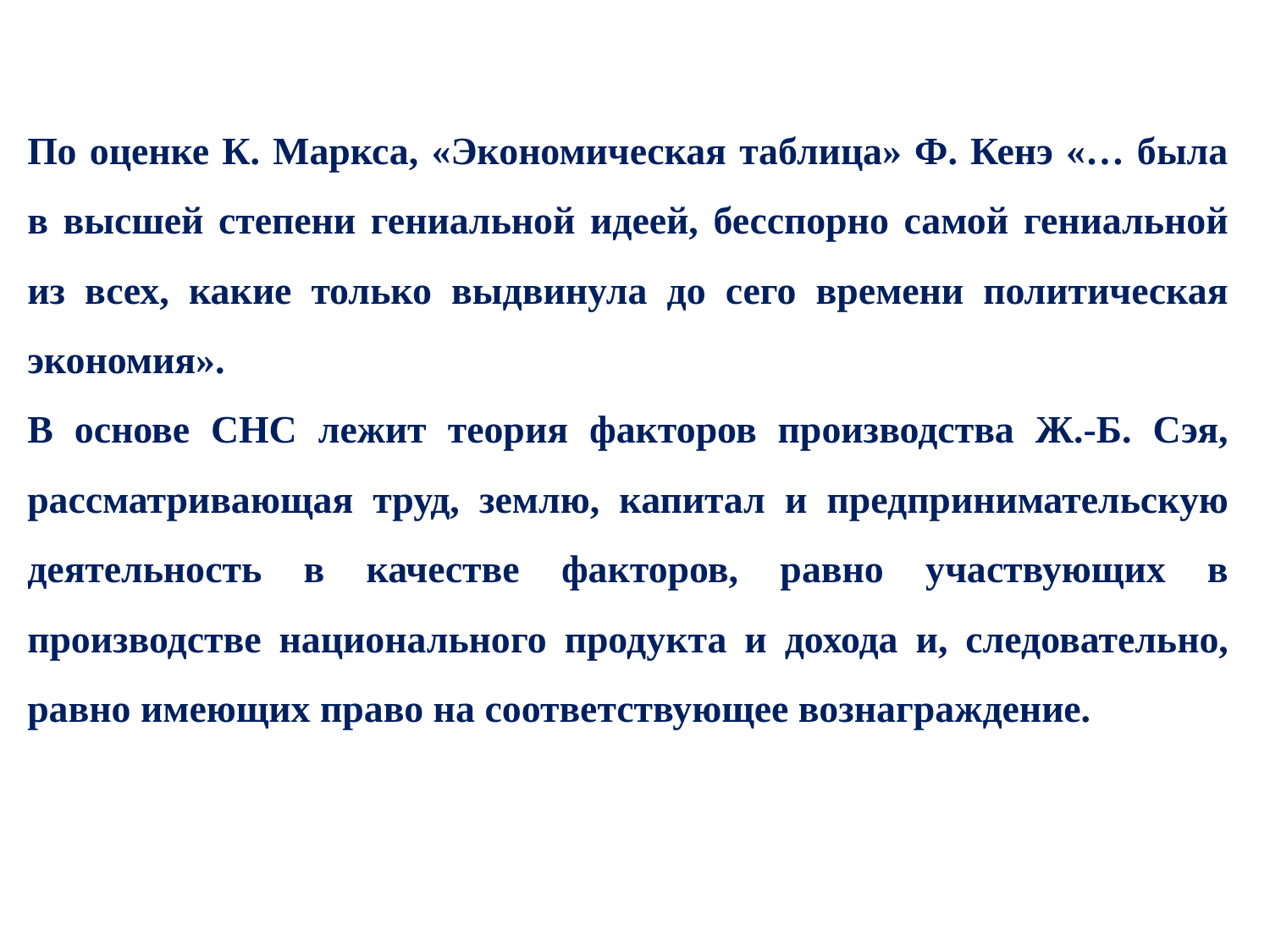

По оценке К. Маркса, «Экономическая таблица» Ф. Кенэ «… была в высшей степени гениальной идеей, бесспорно самой гениальной из всех, какие только выдвинула до сего времени политическая экономия».
В основе СНС лежит теория факторов производства Ж.-Б. Сэя, рассматривающая труд, землю, капитал и предпринимательскую деятельность в качестве факторов, равно участвующих в производстве национального продукта и дохода и, следовательно, равно имеющих право на соответствующее вознаграждение.